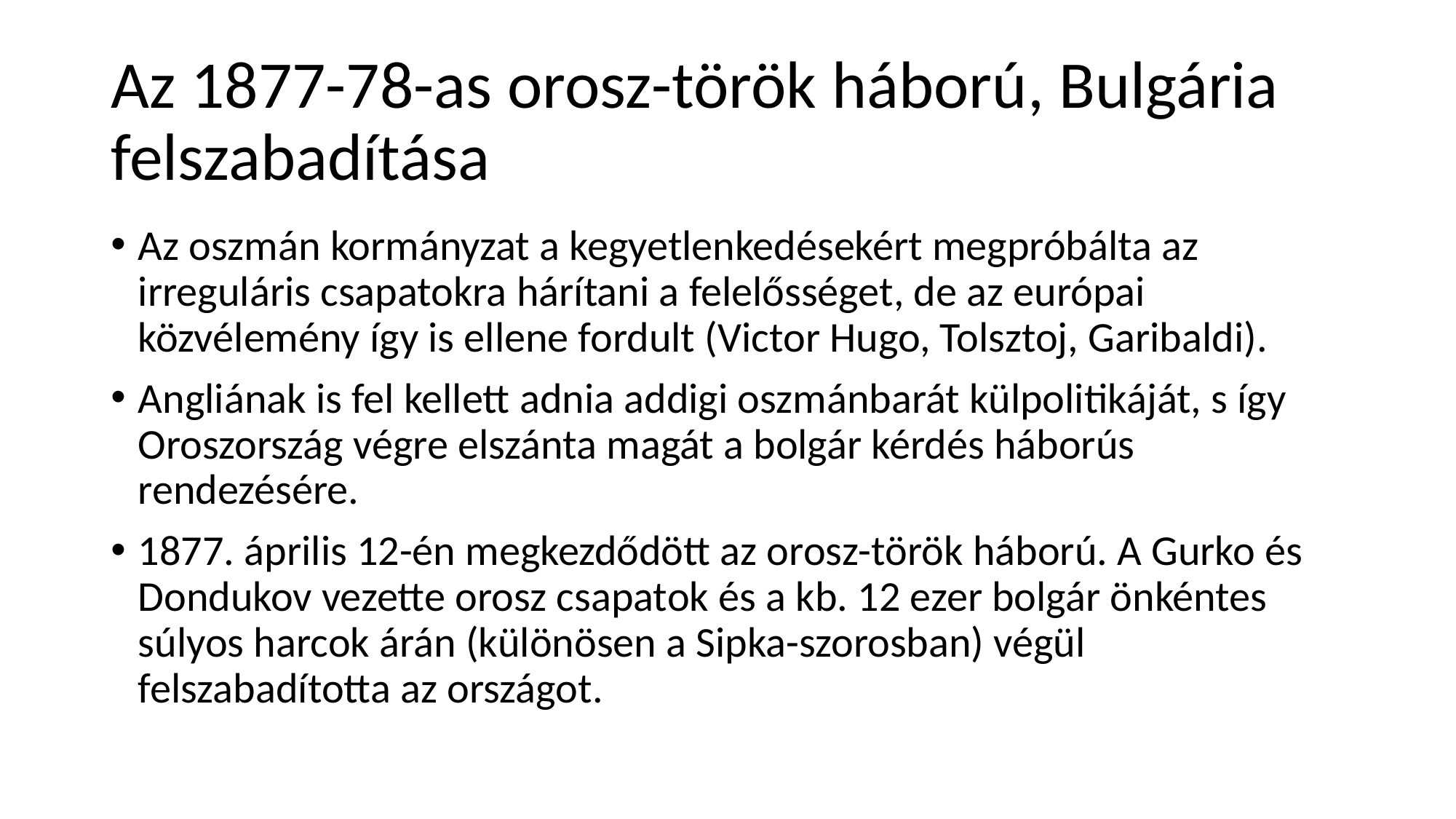

# Az 1877-78-as orosz-török háború, Bulgária felszabadítása
Az oszmán kormányzat a kegyetlenkedésekért megpróbálta az irreguláris csapatokra hárítani a felelősséget, de az európai közvélemény így is ellene fordult (Victor Hugo, Tolsztoj, Garibaldi).
Angliának is fel kellett adnia addigi oszmánbarát külpolitikáját, s így Oroszország végre elszánta magát a bolgár kérdés háborús rendezésére.
1877. április 12-én megkezdődött az orosz-török háború. A Gurko és Dondukov vezette orosz csapatok és a kb. 12 ezer bolgár önkéntes súlyos harcok árán (különösen a Sipka-szorosban) végül felszabadította az országot.